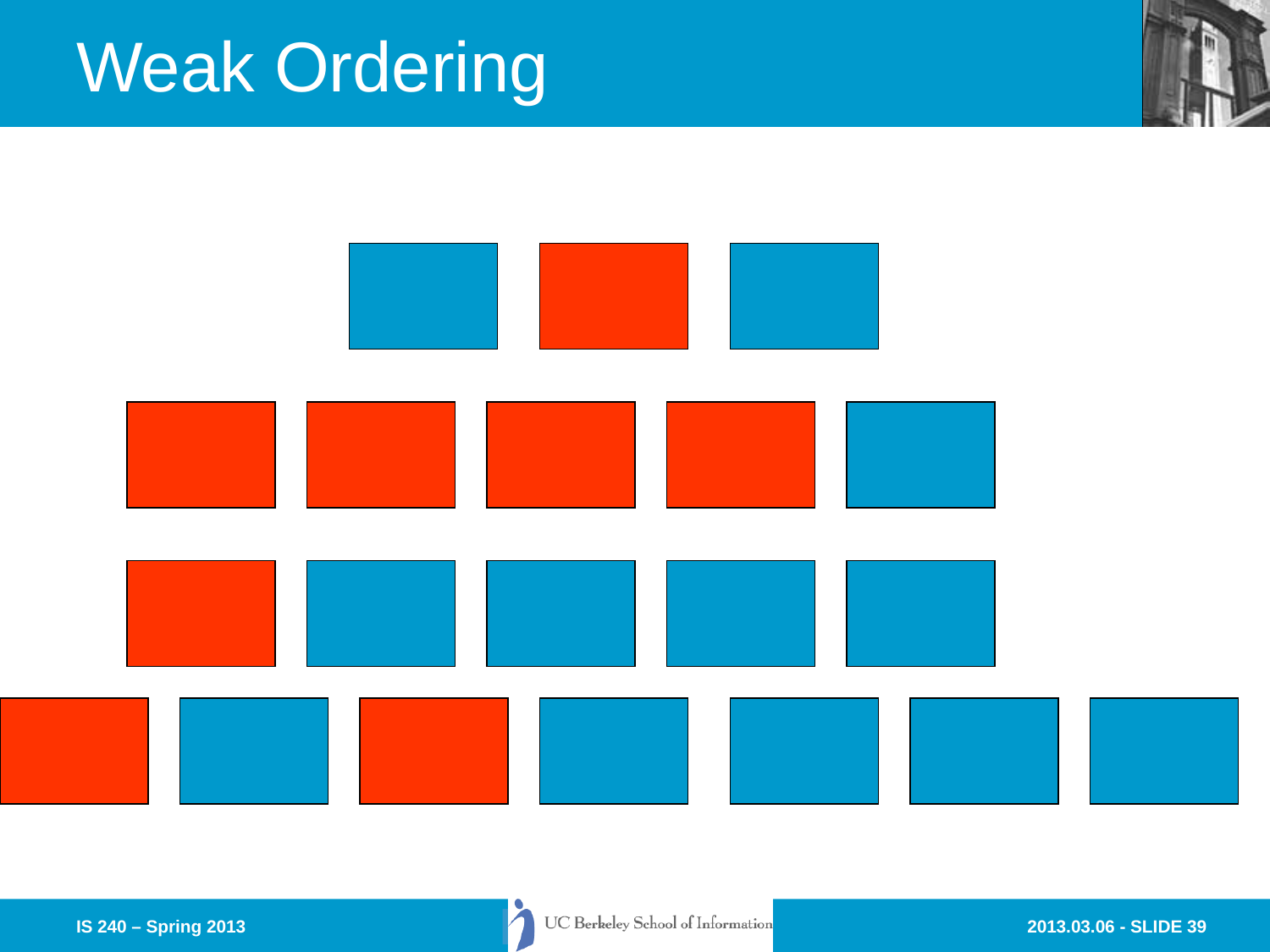

# Weak Ordering

IS 240 – Spring 2013